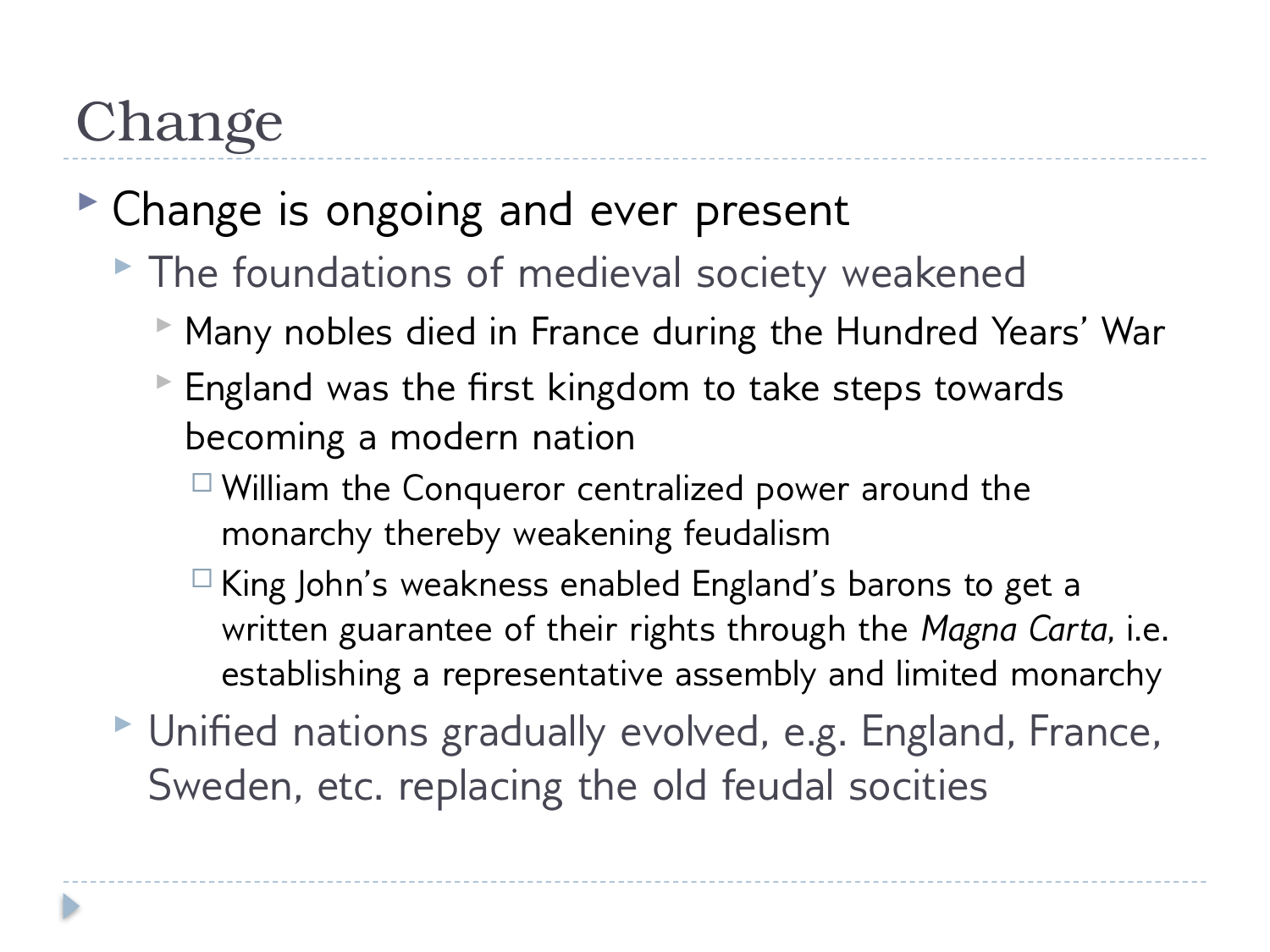

# Change
Change is ongoing and ever present
The foundations of medieval society weakened
Many nobles died in France during the Hundred Years’ War
England was the first kingdom to take steps towards becoming a modern nation
William the Conqueror centralized power around the monarchy thereby weakening feudalism
King John’s weakness enabled England’s barons to get a written guarantee of their rights through the Magna Carta, i.e. establishing a representative assembly and limited monarchy
Unified nations gradually evolved, e.g. England, France, Sweden, etc. replacing the old feudal socities